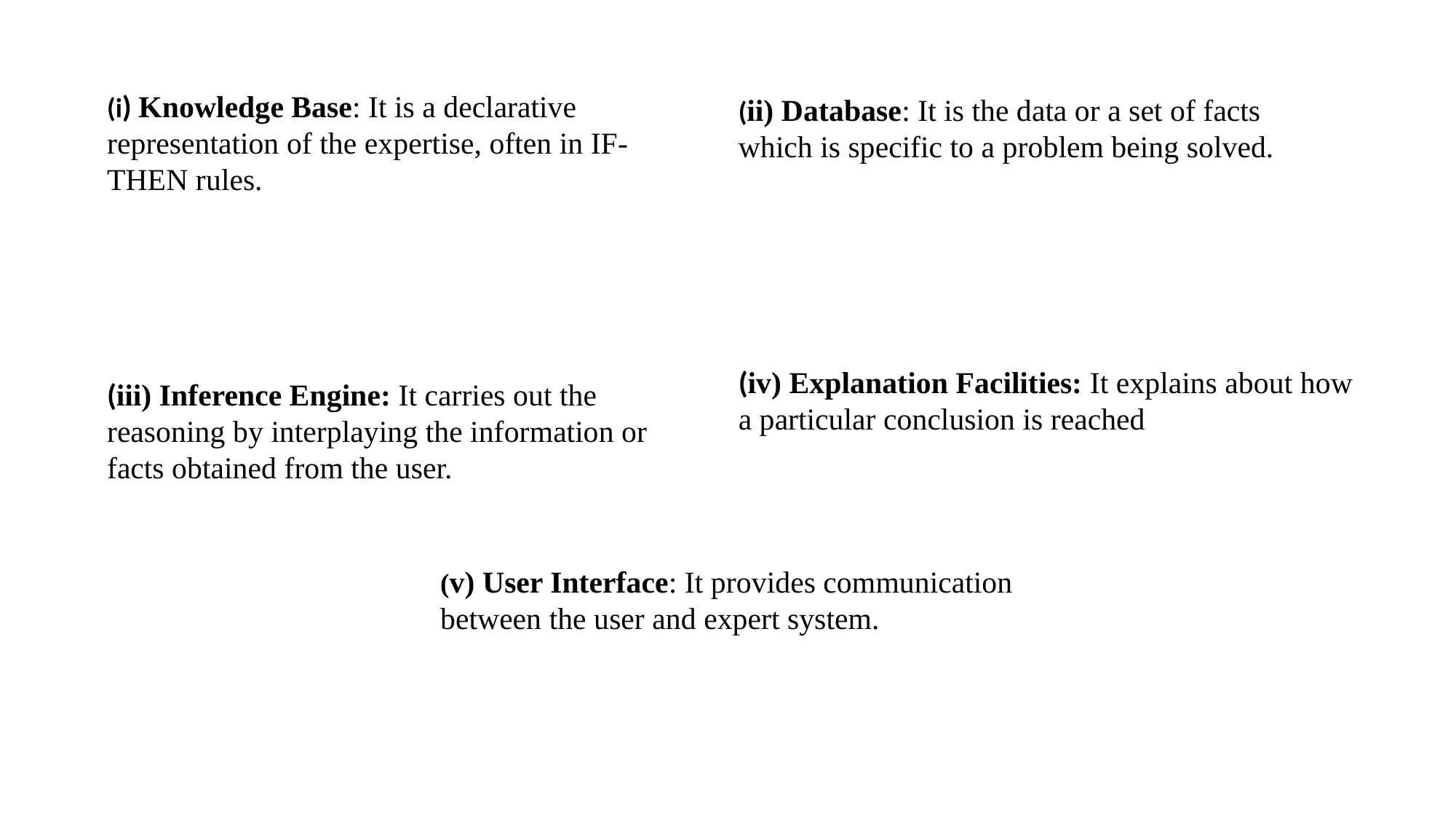

(ii) Database: It is the data or a set of facts
which is specific to a problem being solved.
(i) Knowledge Base: It is a declarative
representation of the expertise, often in IF-
THEN rules.
(iv) Explanation Facilities: It explains about how
a particular conclusion is reached
(iii) Inference Engine: It carries out the
reasoning by interplaying the information or
facts obtained from the user.
(v) User Interface: It provides communication
between the user and expert system.